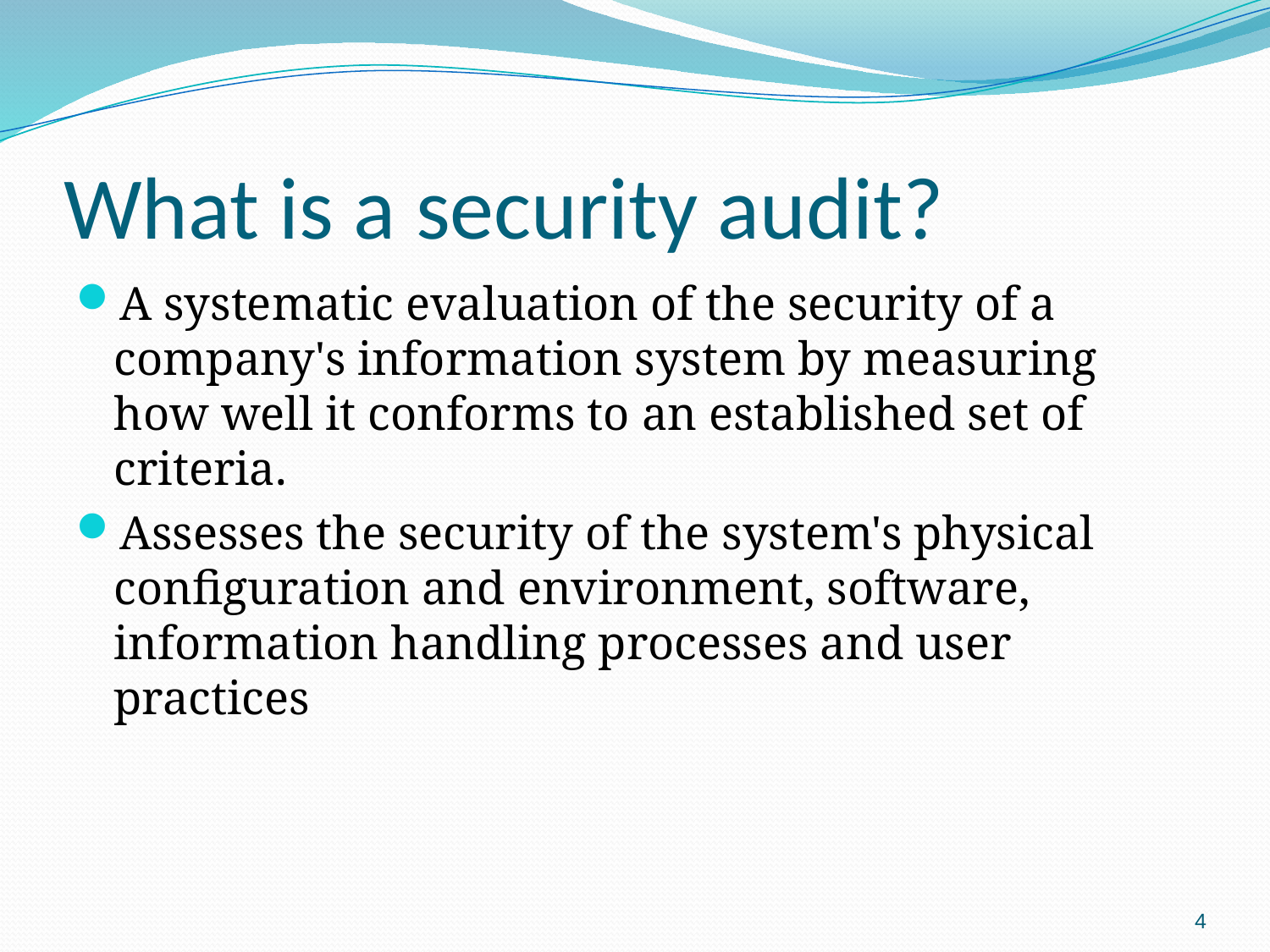

# What is a security audit?
A systematic evaluation of the security of a company's information system by measuring how well it conforms to an established set of criteria.
Assesses the security of the system's physical configuration and environment, software, information handling processes and user practices
4